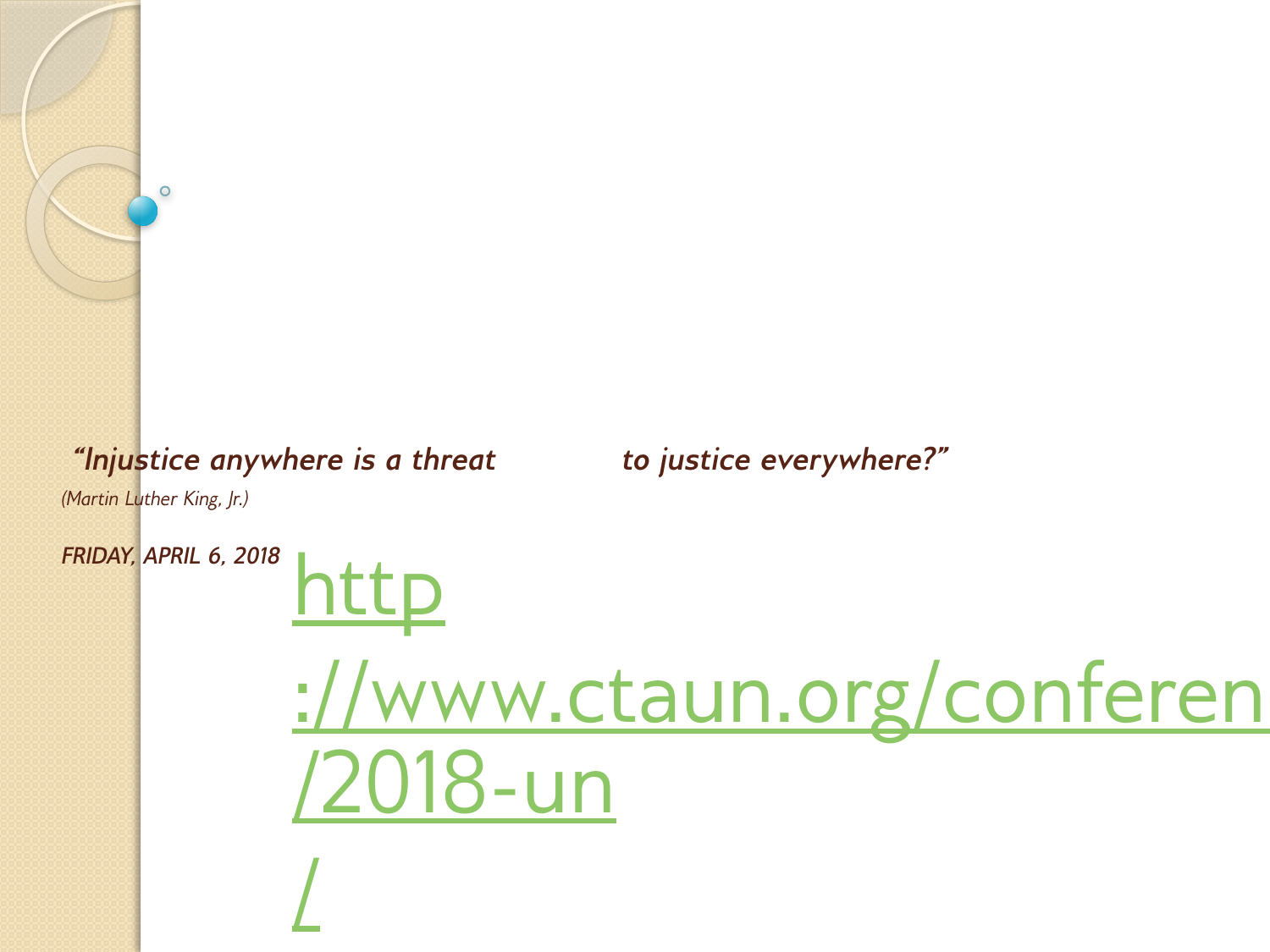

http://www.ctaun.org/conferences/2018-un/

# “Injustice anywhere is a threat       		   to justice everywhere?” (Martin Luther King, Jr.) FRIDAY, APRIL 6, 2018